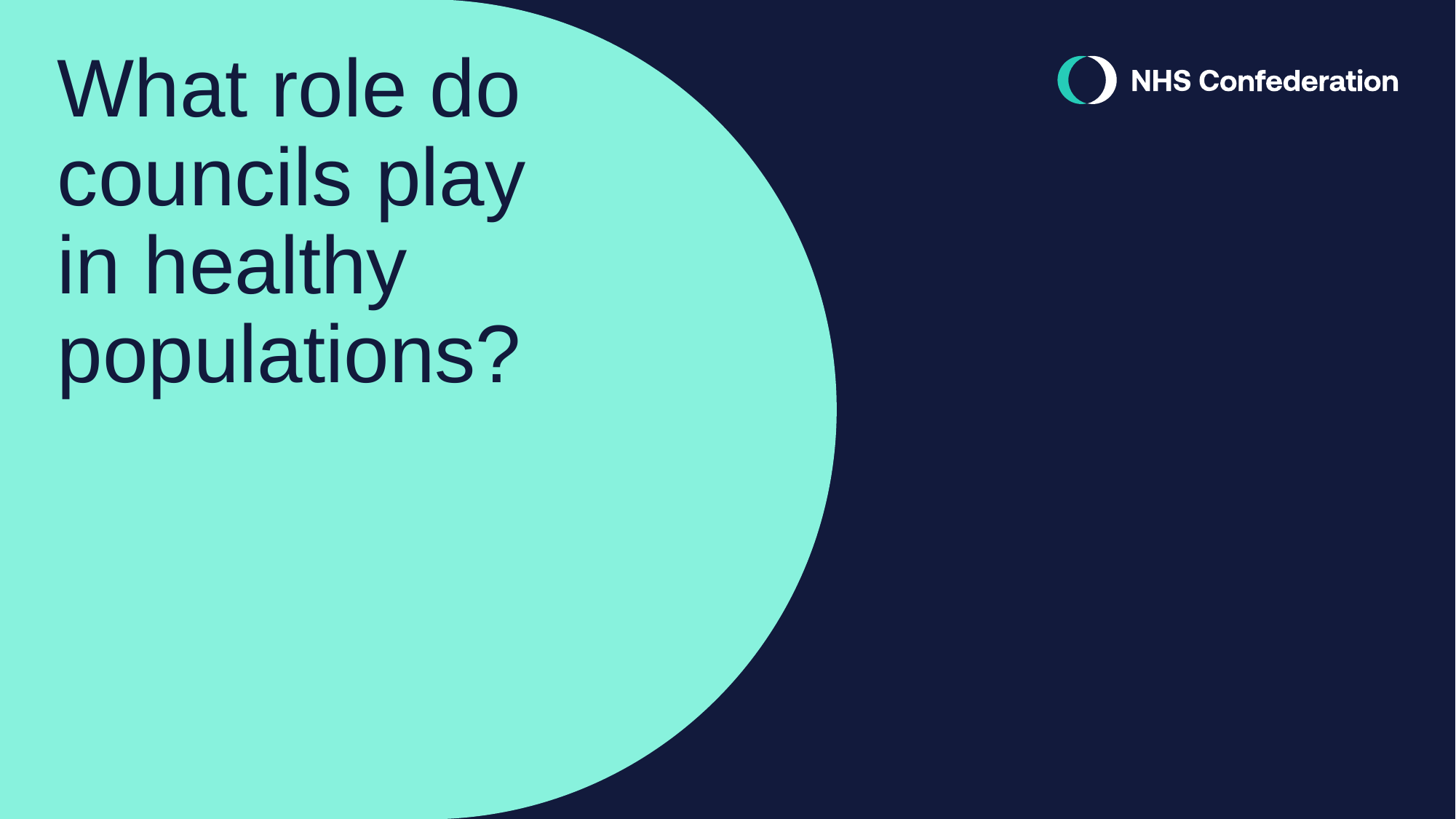

# What role do councils play in healthy populations?

11